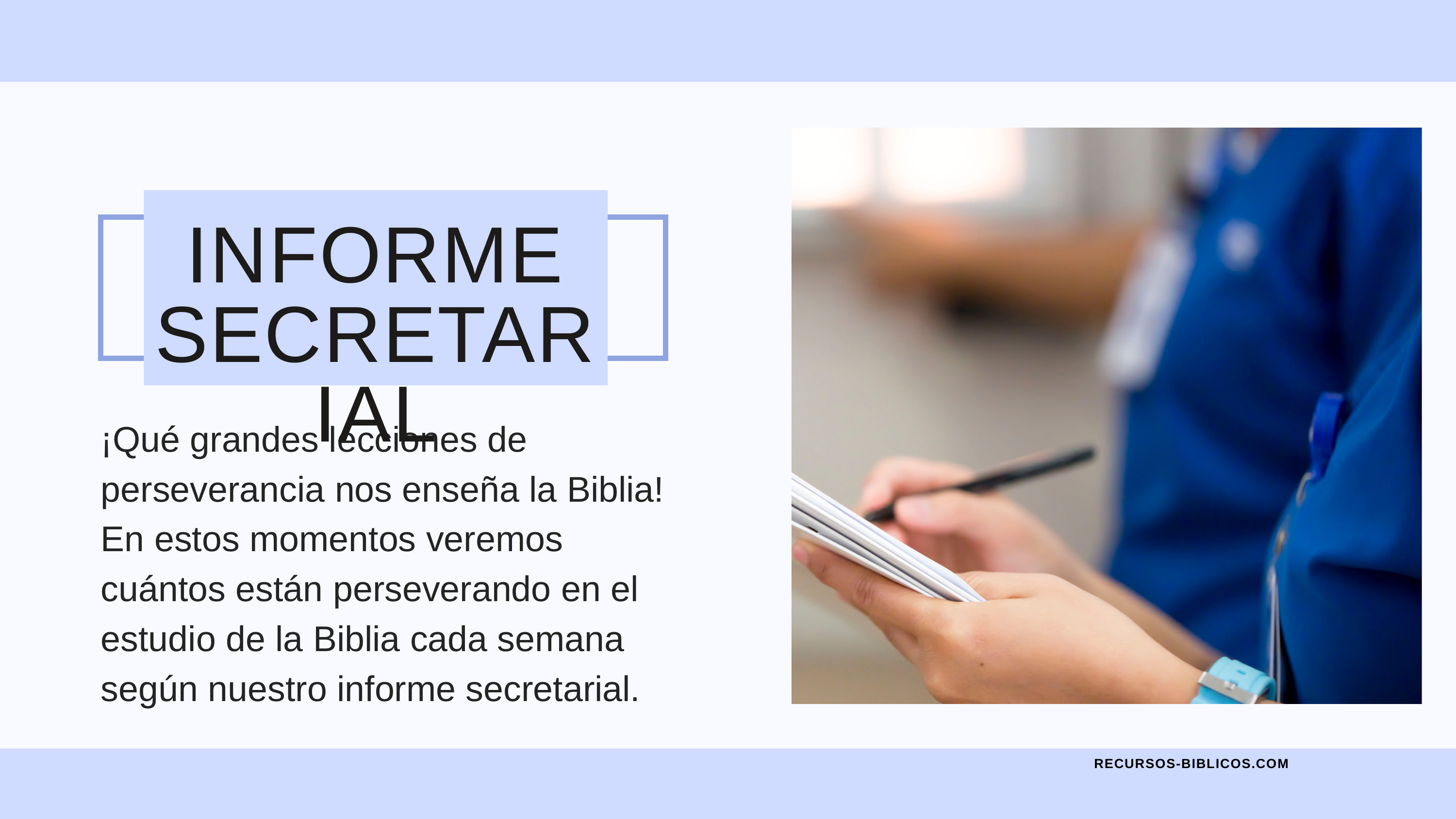

INFORME SECRETARIAL
¡Qué grandes lecciones de perseverancia nos enseña la Biblia! En estos momentos veremos cuántos están perseverando en el estudio de la Biblia cada semana según nuestro informe secretarial.

RECURSOS-BIBLICOS.COM